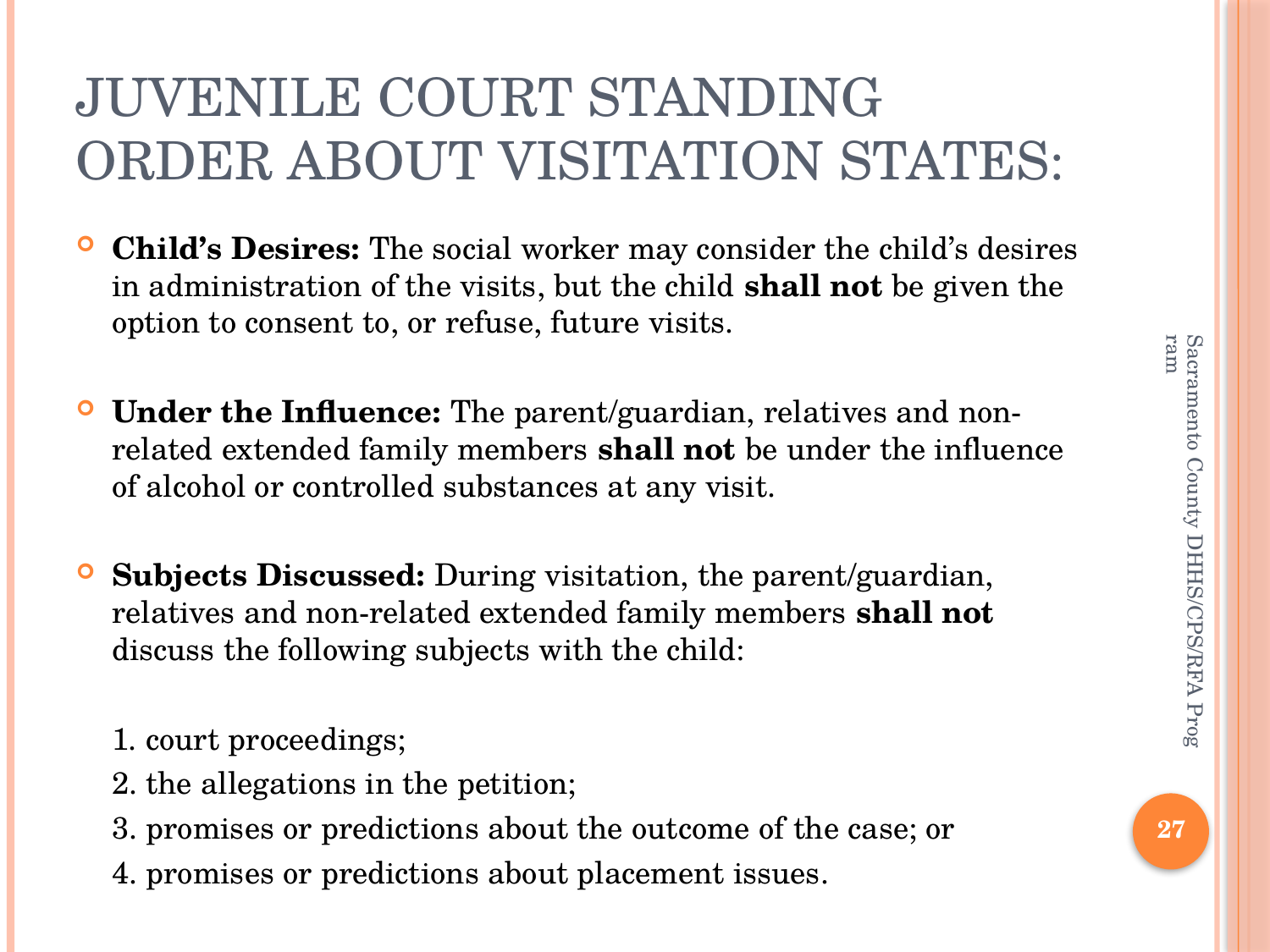

# JUVENILE COURT STANDING ORDER ABOUT VISITATION STATES:
Child’s Desires: The social worker may consider the child’s desires in administration of the visits, but the child shall not be given the option to consent to, or refuse, future visits.

Under the Influence: The parent/guardian, relatives and non-related extended family members shall not be under the influence of alcohol or controlled substances at any visit.

Subjects Discussed: During visitation, the parent/guardian, relatives and non-related extended family members shall not discuss the following subjects with the child:

	1. court proceedings;
	2. the allegations in the petition;
	3. promises or predictions about the outcome of the case; or
	4. promises or predictions about placement issues.
Sacramento County DHHS/CPS/RFA Program
27